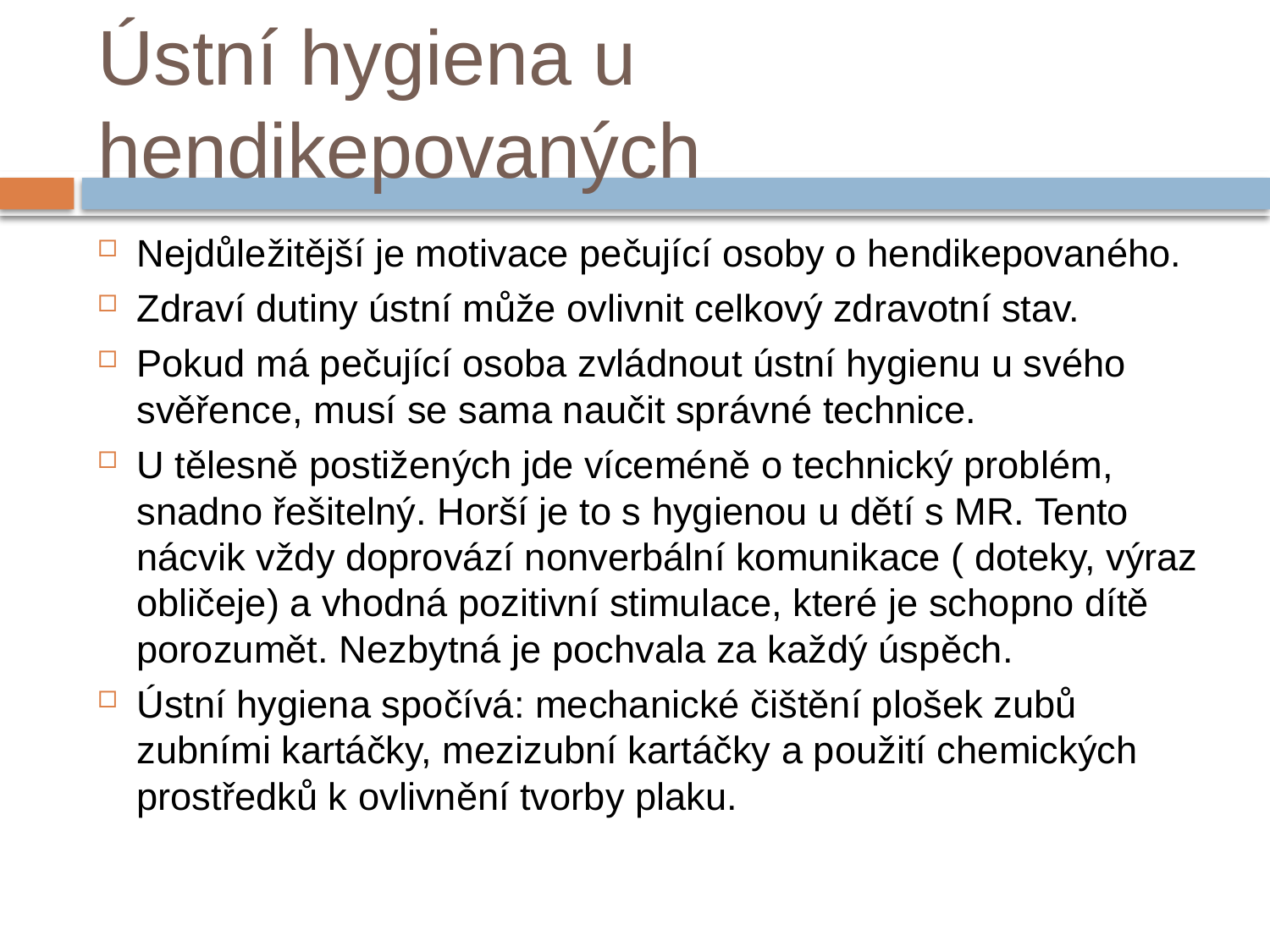

# Ústní hygiena u hendikepovaných
Nejdůležitější je motivace pečující osoby o hendikepovaného.
Zdraví dutiny ústní může ovlivnit celkový zdravotní stav.
Pokud má pečující osoba zvládnout ústní hygienu u svého svěřence, musí se sama naučit správné technice.
U tělesně postižených jde víceméně o technický problém, snadno řešitelný. Horší je to s hygienou u dětí s MR. Tento nácvik vždy doprovází nonverbální komunikace ( doteky, výraz obličeje) a vhodná pozitivní stimulace, které je schopno dítě porozumět. Nezbytná je pochvala za každý úspěch.
Ústní hygiena spočívá: mechanické čištění plošek zubů zubními kartáčky, mezizubní kartáčky a použití chemických prostředků k ovlivnění tvorby plaku.